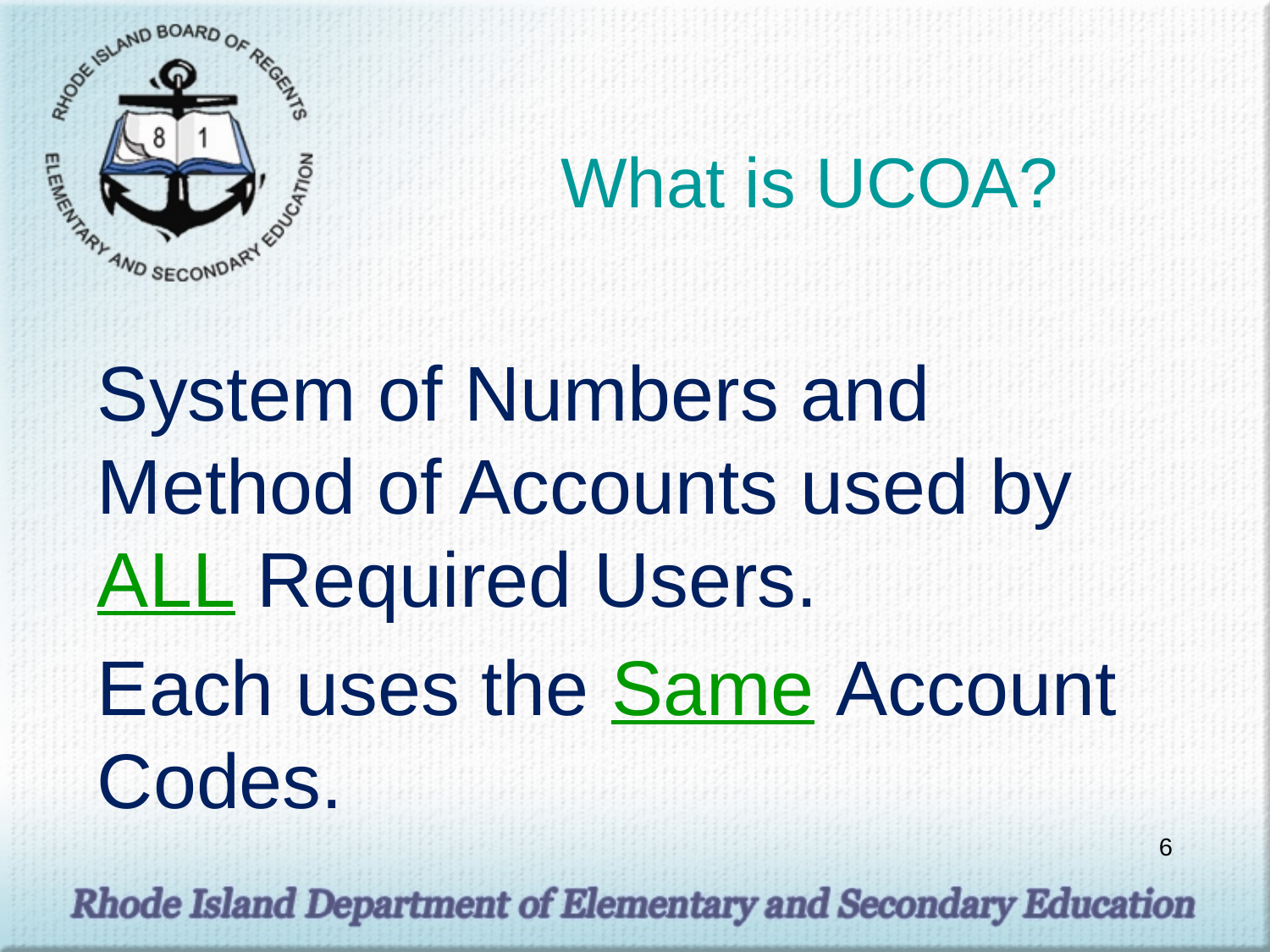

# What is UCOA?

System of Numbers and Method of Accounts used by ALL Required Users.
Each uses the Same Account Codes.
6